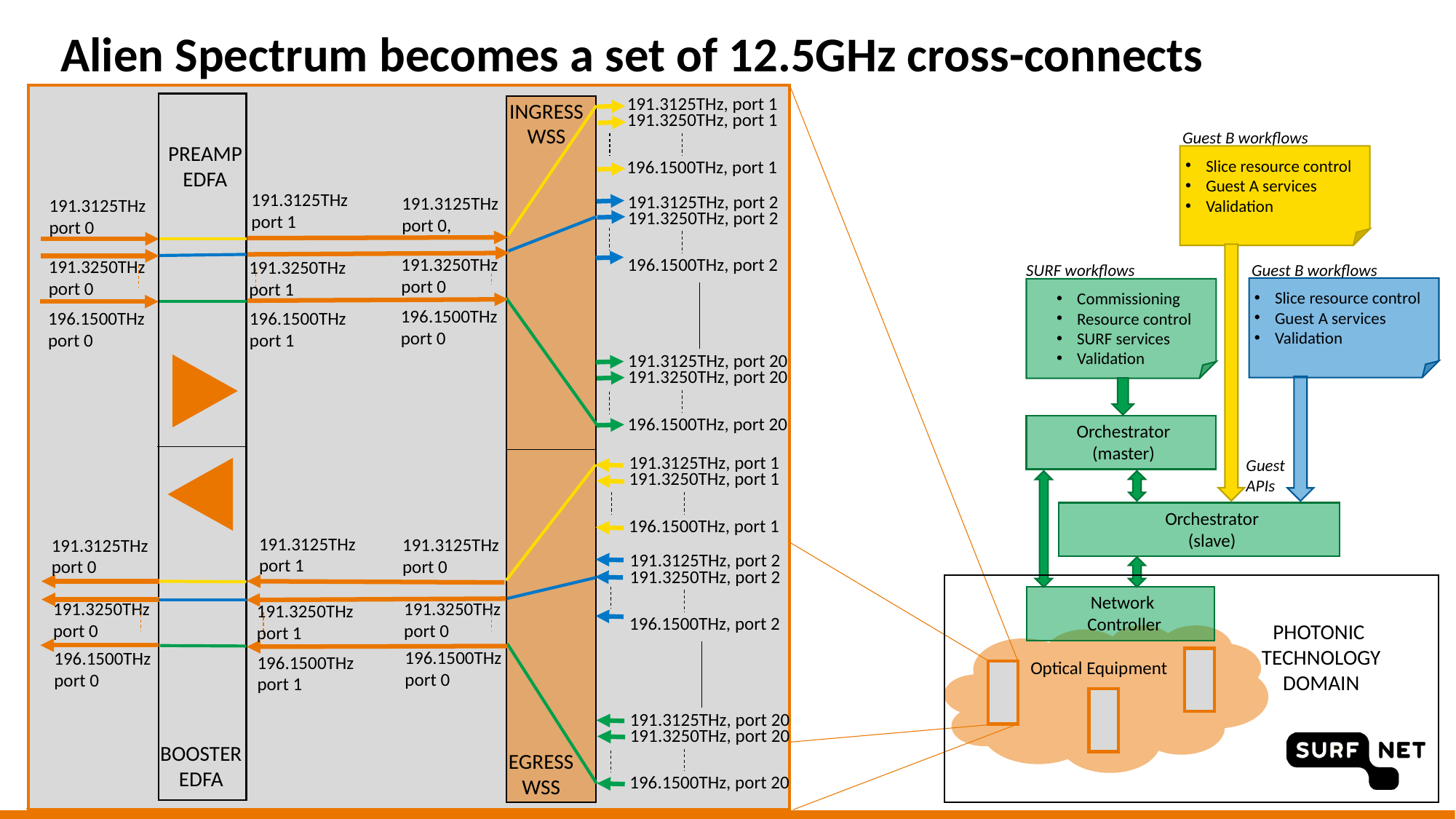

# Alien Spectrum becomes a set of 12.5GHz cross-connects

191.3125THz, port 1

INGRESS
WSS
191.3250THz, port 1
Guest B workflows
PREAMP
EDFA

196.1500THz, port 1
Slice resource control
Guest A services
Validation

191.3125THz
port 1
191.3125THz, port 2
191.3125THz
port 0,
191.3125THz
port 0
191.3250THz, port 2

191.3250THz
port 0
196.1500THz, port 2
191.3250THz
port 0
191.3250THz
port 1
Guest B workflows
SURF workflows

Slice resource control
Guest A services
Validation

Commissioning
Resource control
SURF services
Validation
196.1500THz
port 0
196.1500THz
port 0
196.1500THz
port 1
191.3125THz, port 20

191.3250THz, port 20

196.1500THz, port 20

Orchestrator
(master)
191.3125THz, port 1
Guest
APIs

191.3250THz, port 1

Orchestrator
(slave)
196.1500THz, port 1
191.3125THz
port 1
191.3125THz
port 0
191.3125THz
port 0
191.3125THz, port 2

191.3250THz, port 2

Network
Controller
191.3250THz
port 0
191.3250THz
port 0
191.3250THz
port 1
196.1500THz, port 2
Photonic
Technology
Domain

196.1500THz
port 0
196.1500THz
port 0

196.1500THz
port 1
Optical Equipment

191.3125THz, port 20
191.3250THz, port 20
BOOSTER
EDFA
EGRESS
WSS
10
196.1500THz, port 20